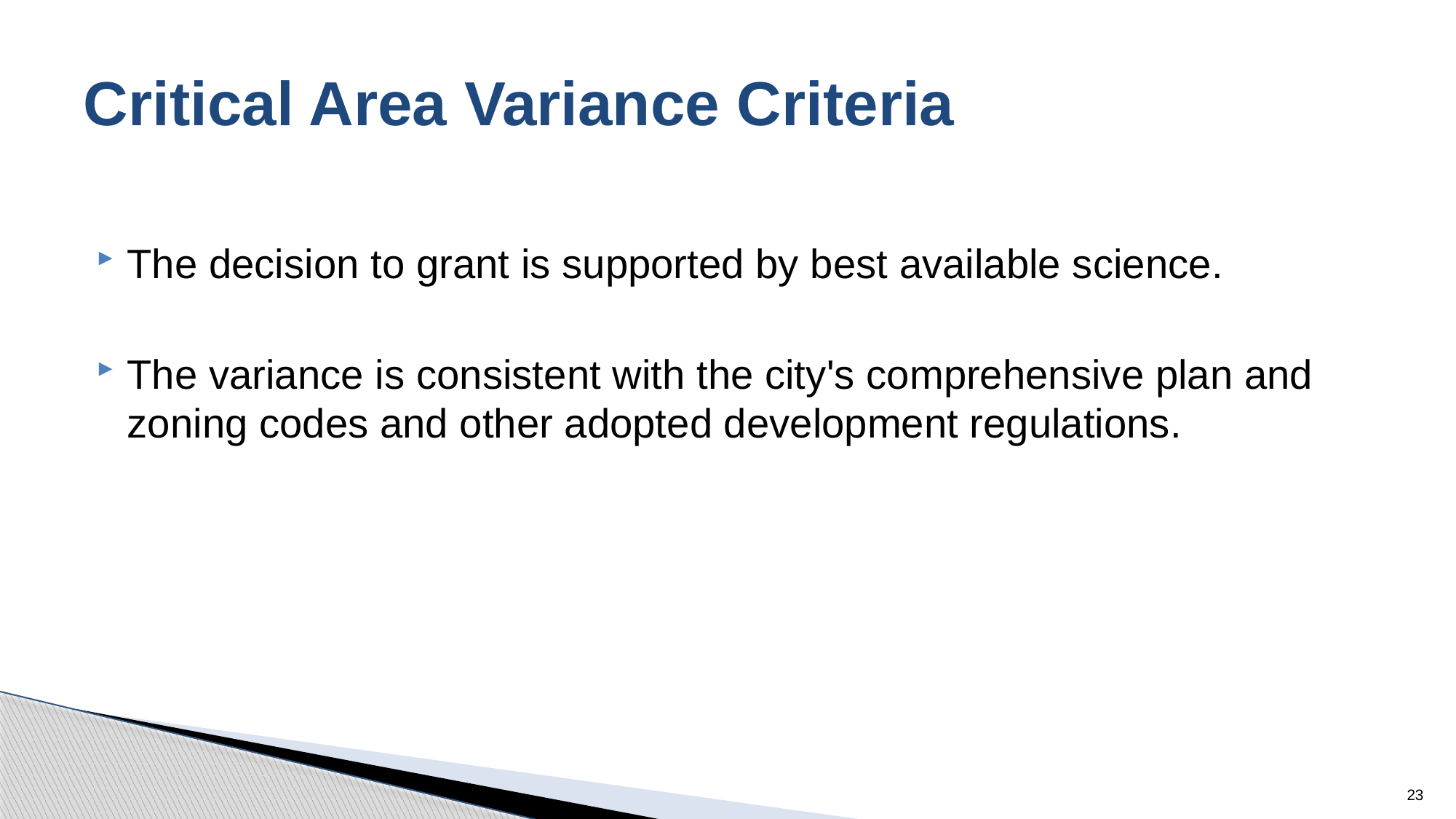

# Critical Area Variance Criteria

The decision to grant is supported by best available science.

The variance is consistent with the city's comprehensive plan and zoning codes and other adopted development regulations.
23